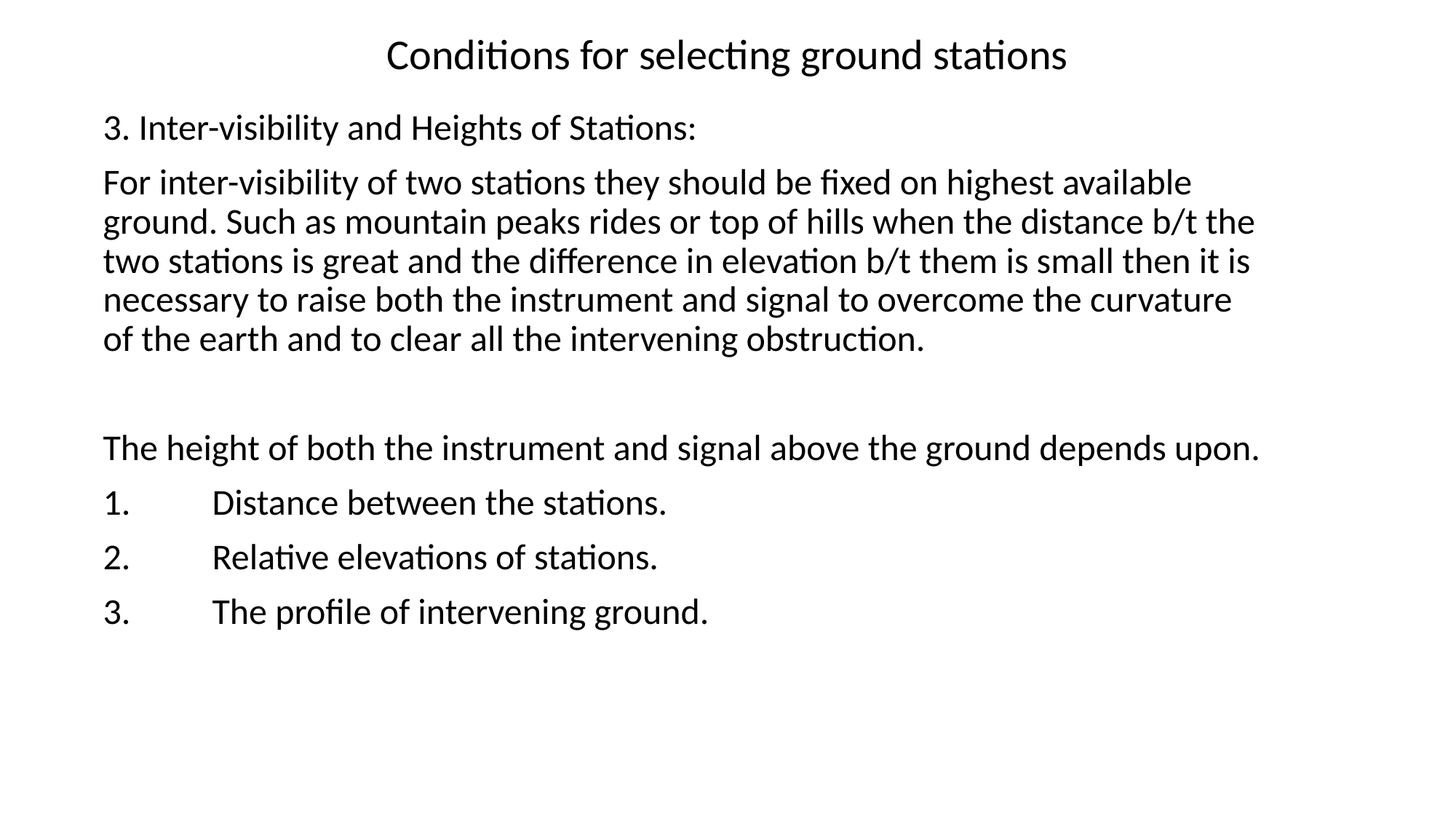

# Conditions for selecting ground stations
3. Inter-visibility and Heights of Stations:
For inter-visibility of two stations they should be fixed on highest available ground. Such as mountain peaks rides or top of hills when the distance b/t the two stations is great and the difference in elevation b/t them is small then it is necessary to raise both the instrument and signal to overcome the curvature of the earth and to clear all the intervening obstruction.

The height of both the instrument and signal above the ground depends upon.
1.	Distance between the stations.
2.	Relative elevations of stations.
3.	The profile of intervening ground.